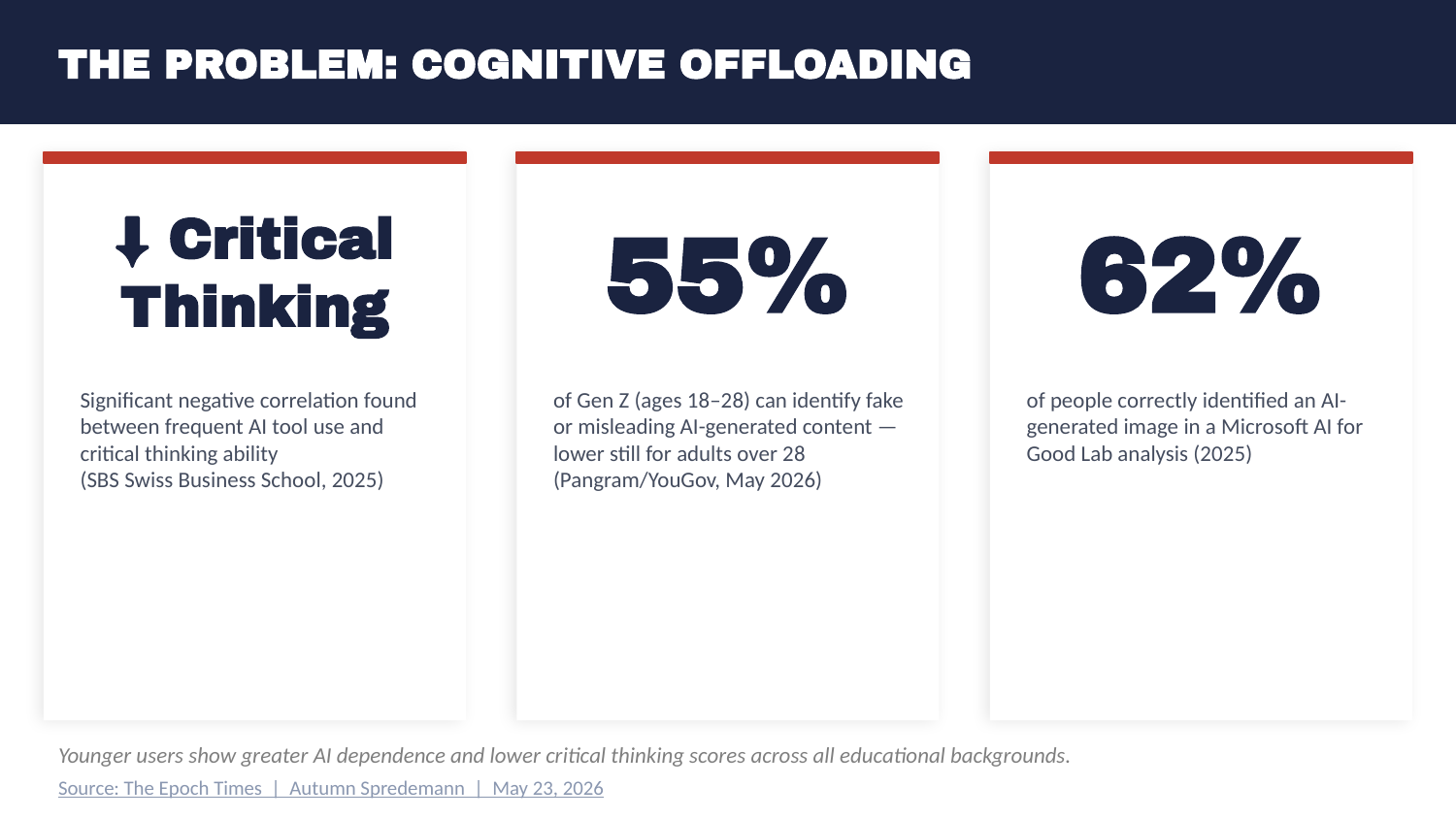

THE PROBLEM: COGNITIVE OFFLOADING

⬇ Critical
Thinking
55%
62%
Significant negative correlation found between frequent AI tool use and critical thinking ability
(SBS Swiss Business School, 2025)
of Gen Z (ages 18–28) can identify fake or misleading AI-generated content — lower still for adults over 28
(Pangram/YouGov, May 2026)
of people correctly identified an AI-generated image in a Microsoft AI for Good Lab analysis (2025)
Younger users show greater AI dependence and lower critical thinking scores across all educational backgrounds.
Source: The Epoch Times  |  Autumn Spredemann  |  May 23, 2026